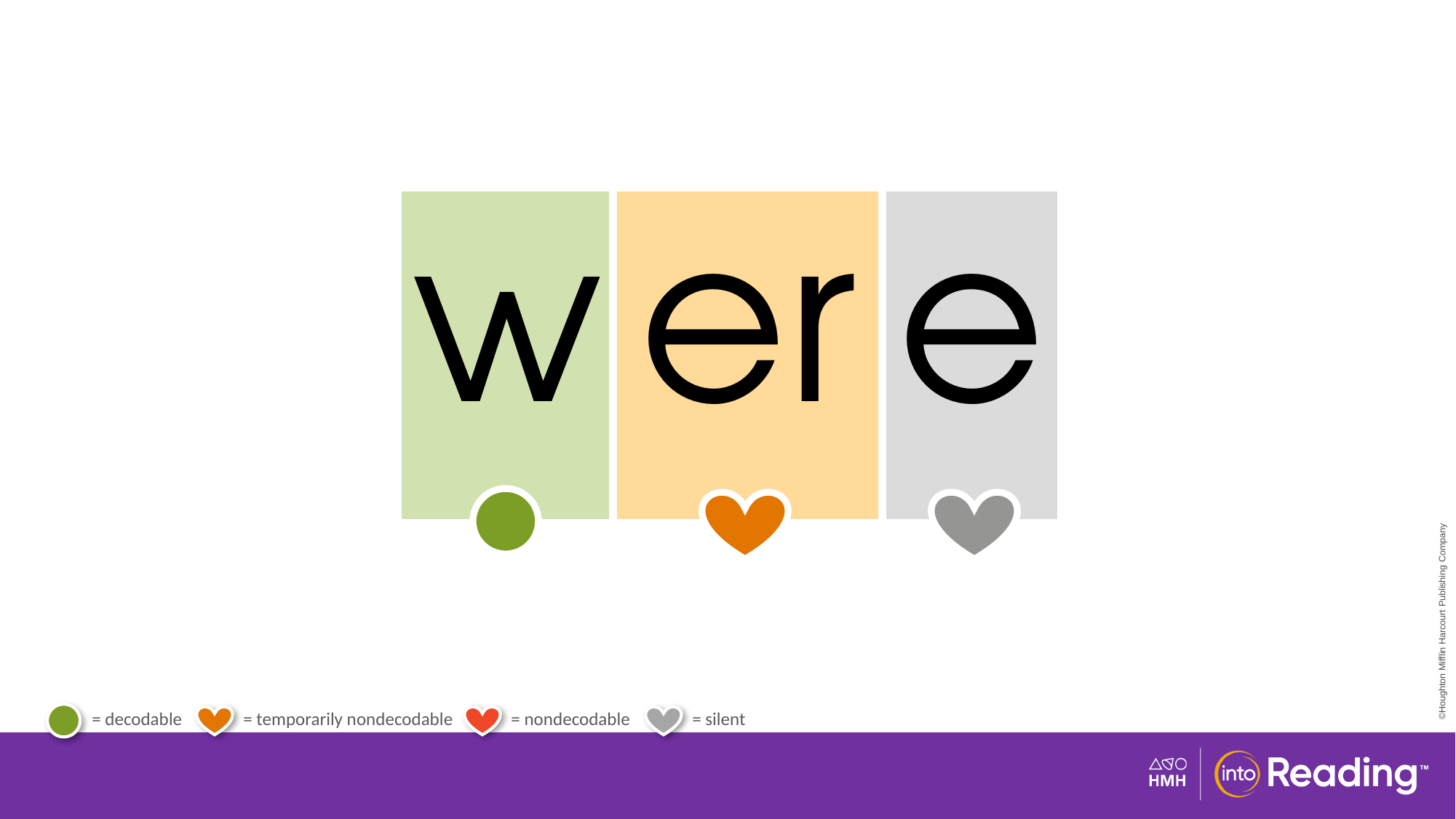

| w | er | e |
| --- | --- | --- |

# Irregular Word were.